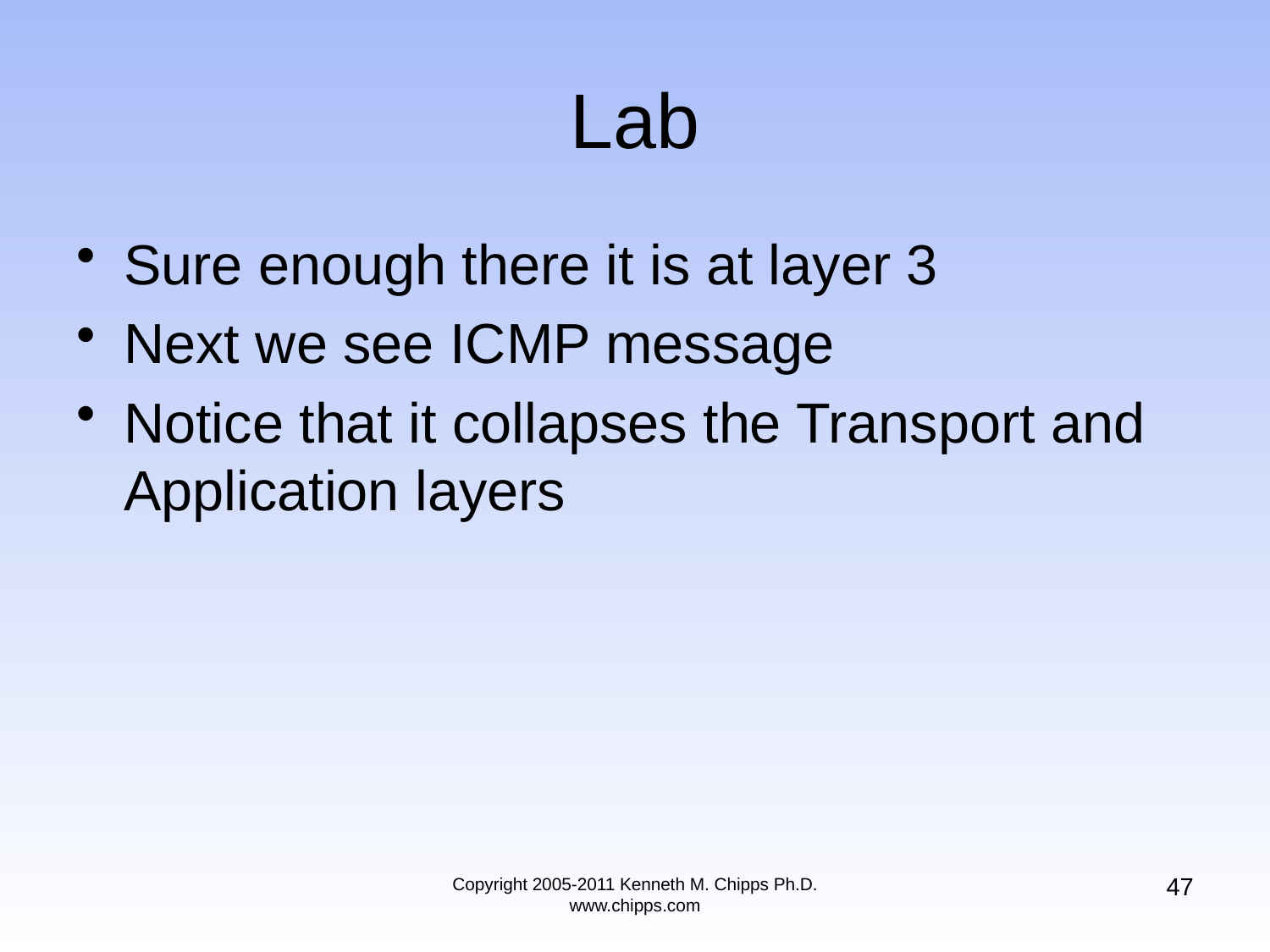

# Lab
Sure enough there it is at layer 3
Next we see ICMP message
Notice that it collapses the Transport and Application layers
47
Copyright 2005-2011 Kenneth M. Chipps Ph.D. www.chipps.com